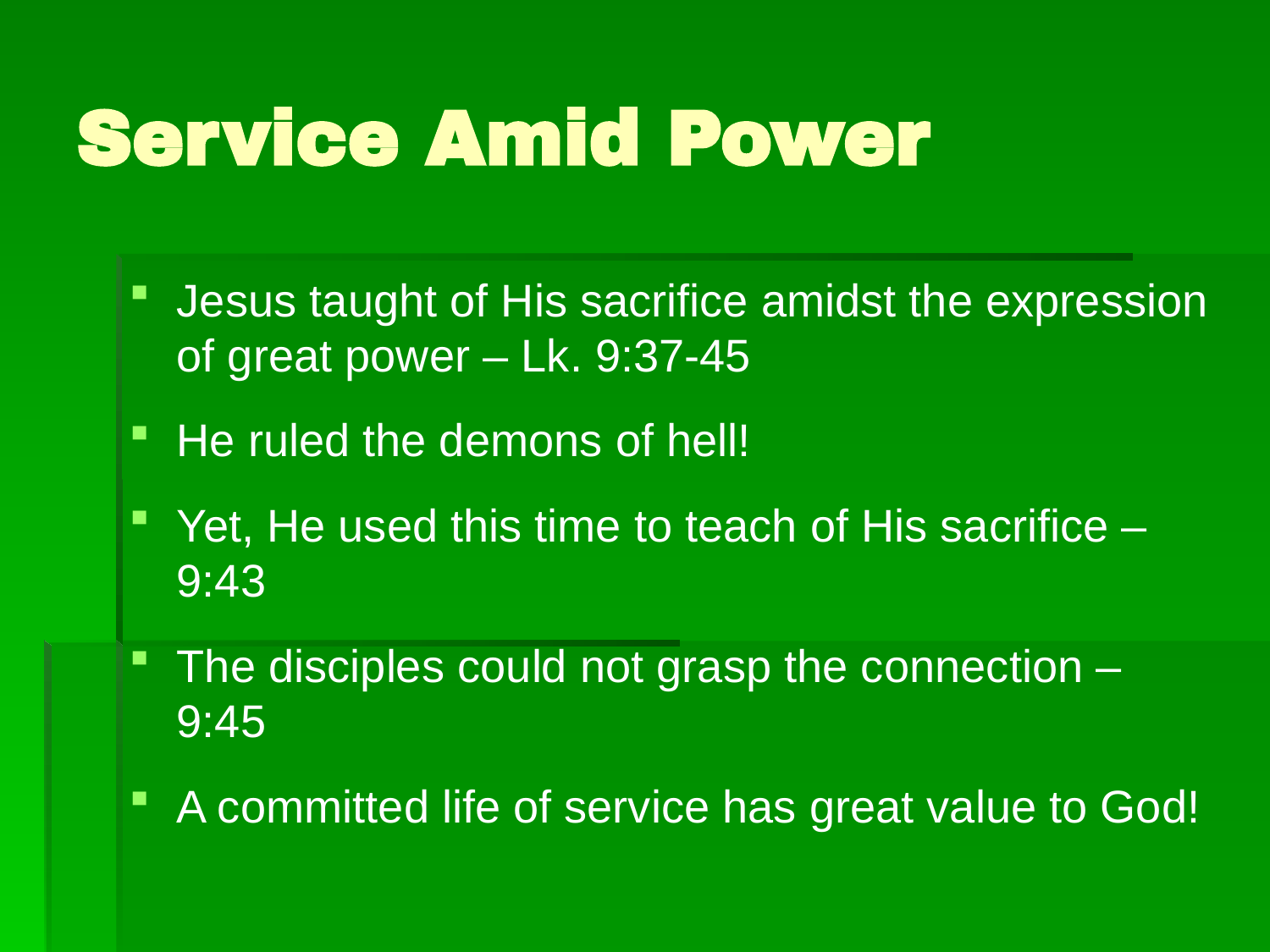

# Service Amid Power
Jesus taught of His sacrifice amidst the expression of great power – Lk. 9:37-45
He ruled the demons of hell!
Yet, He used this time to teach of His sacrifice – 9:43
The disciples could not grasp the connection – 9:45
A committed life of service has great value to God!